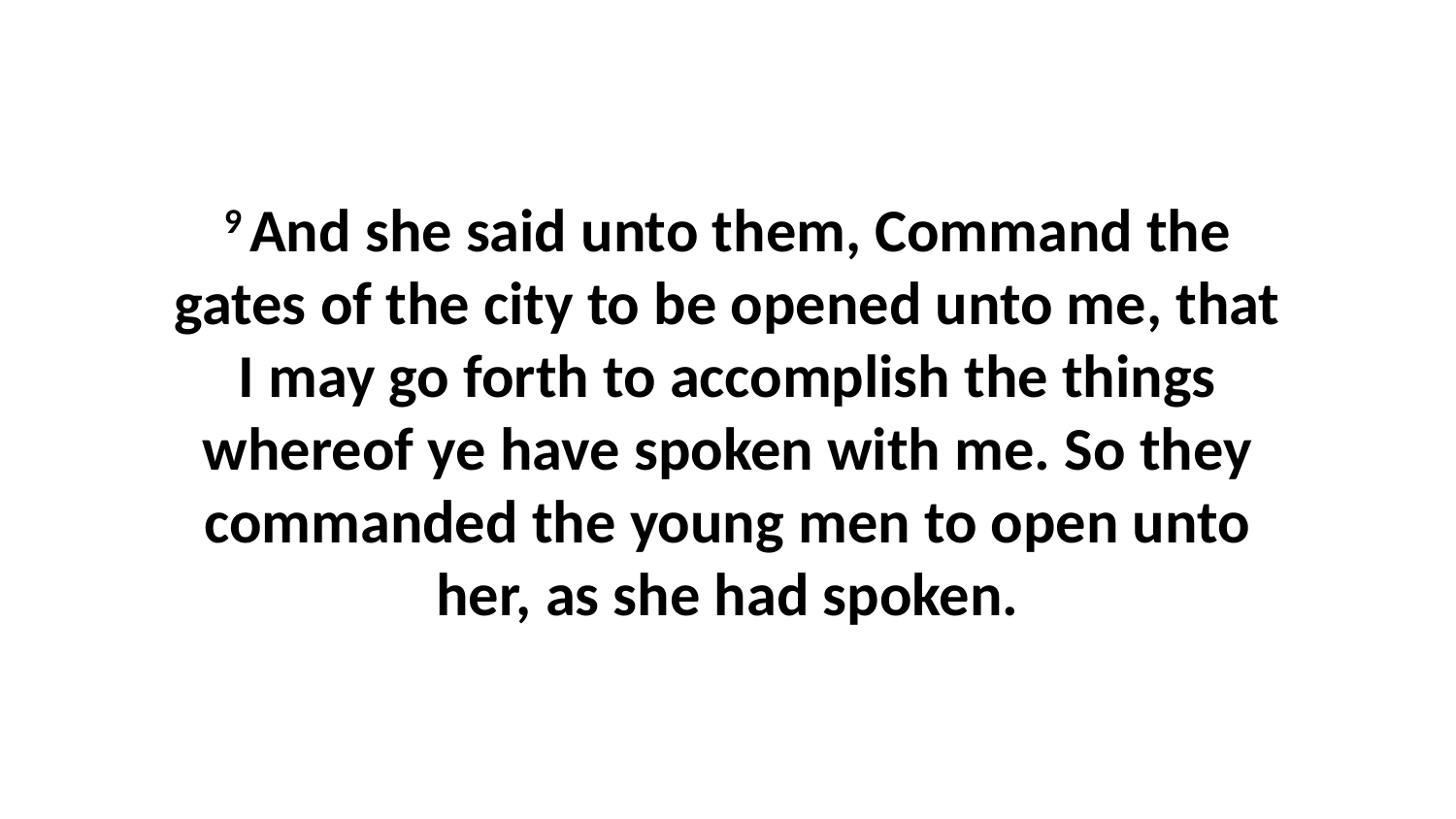

9 And she said unto them, Command the gates of the city to be opened unto me, that I may go forth to accomplish the things whereof ye have spoken with me. So they commanded the young men to open unto her, as she had spoken.